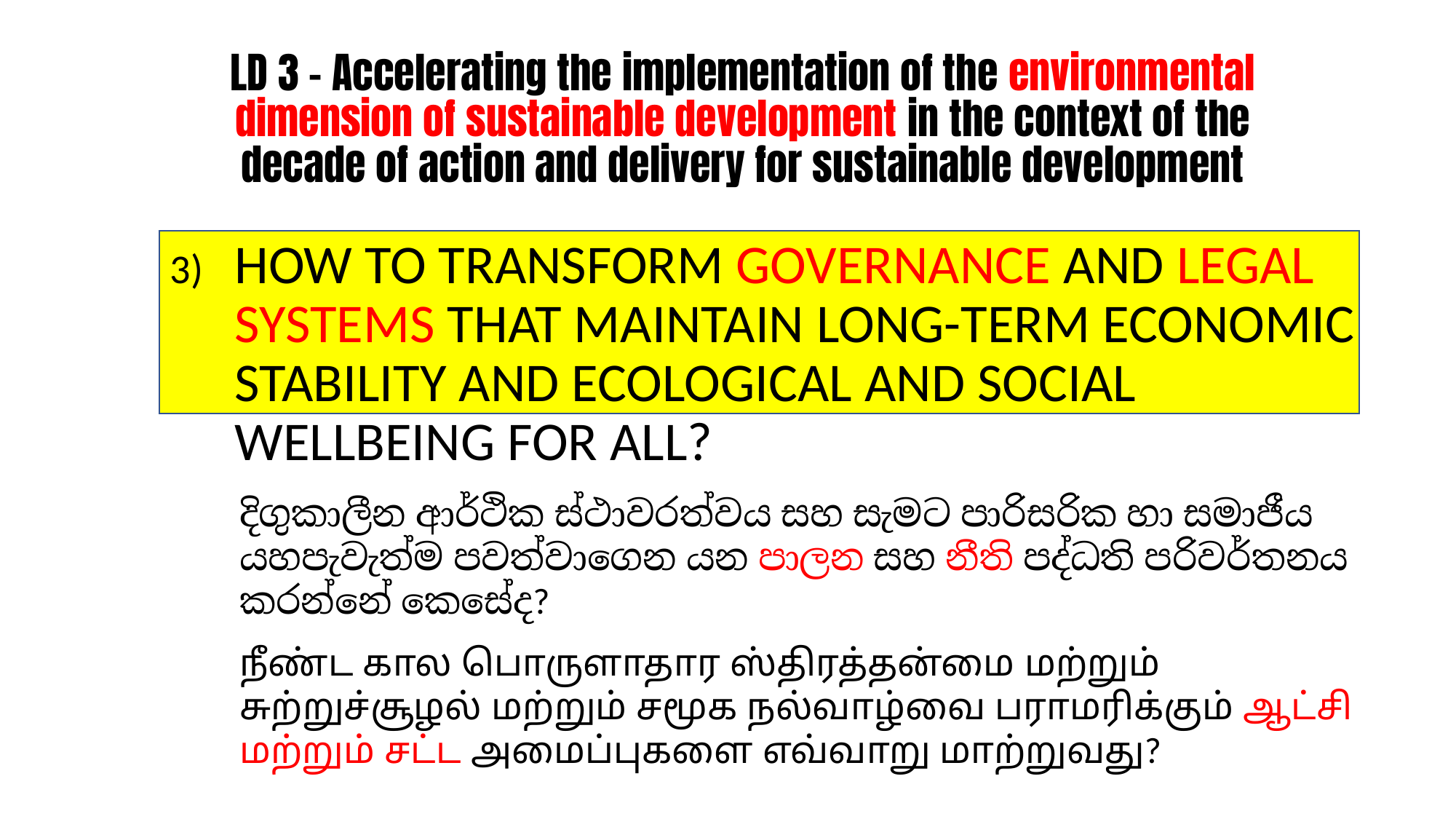

# LD 3 - Accelerating the implementation of the environmental dimension of sustainable development in the context of the decade of action and delivery for sustainable development

How to transform governance and legal systems that maintain long-term economic stability and ecological and social wellbeing for all?
දිගුකාලීන ආර්ථික ස්ථාවරත්වය සහ සැමට පාරිසරික හා සමාජීය යහපැවැත්ම පවත්වාගෙන යන පාලන සහ නීති පද්ධති පරිවර්තනය කරන්නේ කෙසේද?
நீண்ட கால பொருளாதார ஸ்திரத்தன்மை மற்றும் சுற்றுச்சூழல் மற்றும் சமூக நல்வாழ்வை பராமரிக்கும் ஆட்சி மற்றும் சட்ட அமைப்புகளை எவ்வாறு மாற்றுவது?